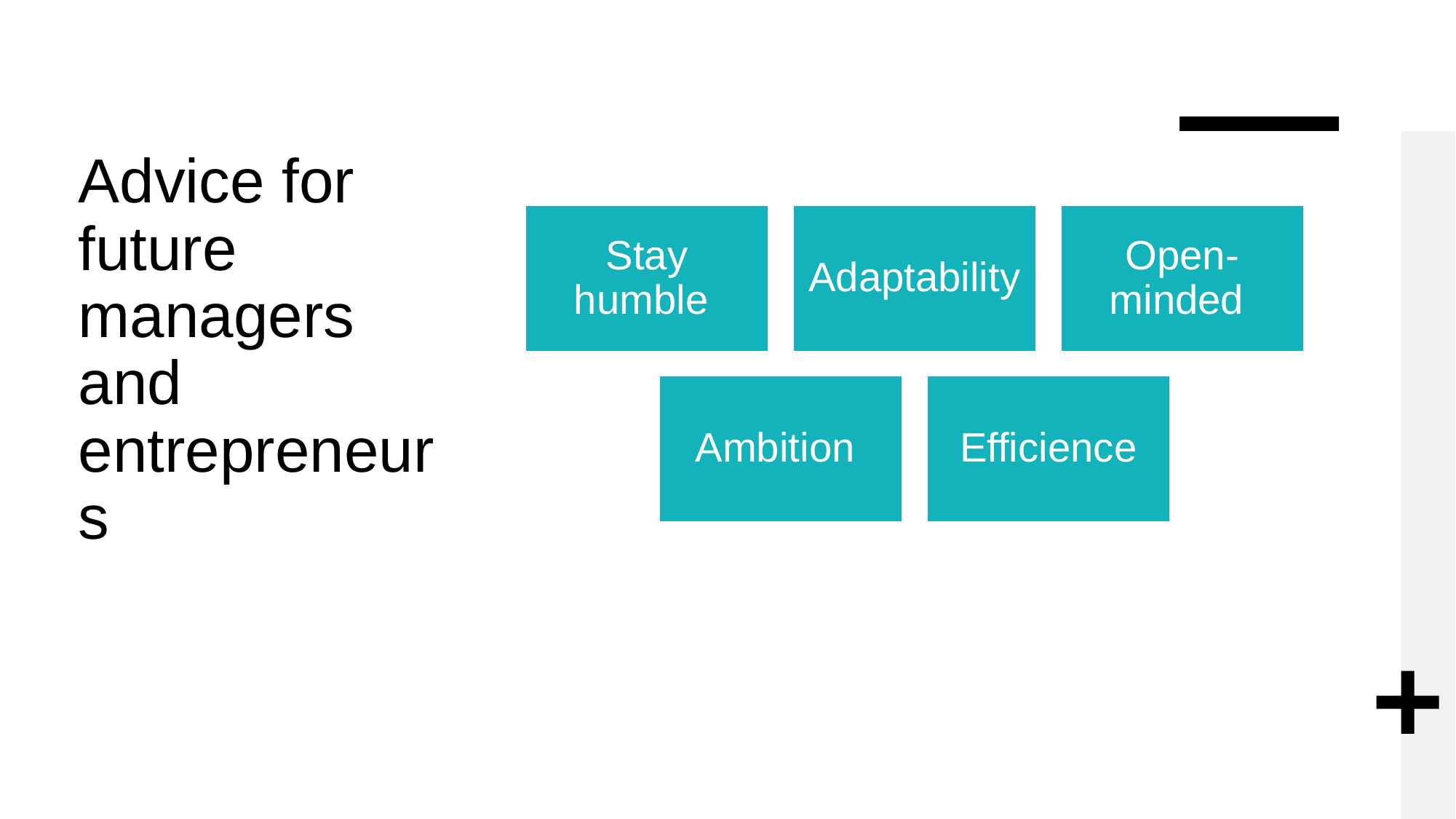

Stay humble
Adaptability
Open-minded
Ambition
Efficience

# Advice for future managers and entrepreneurs